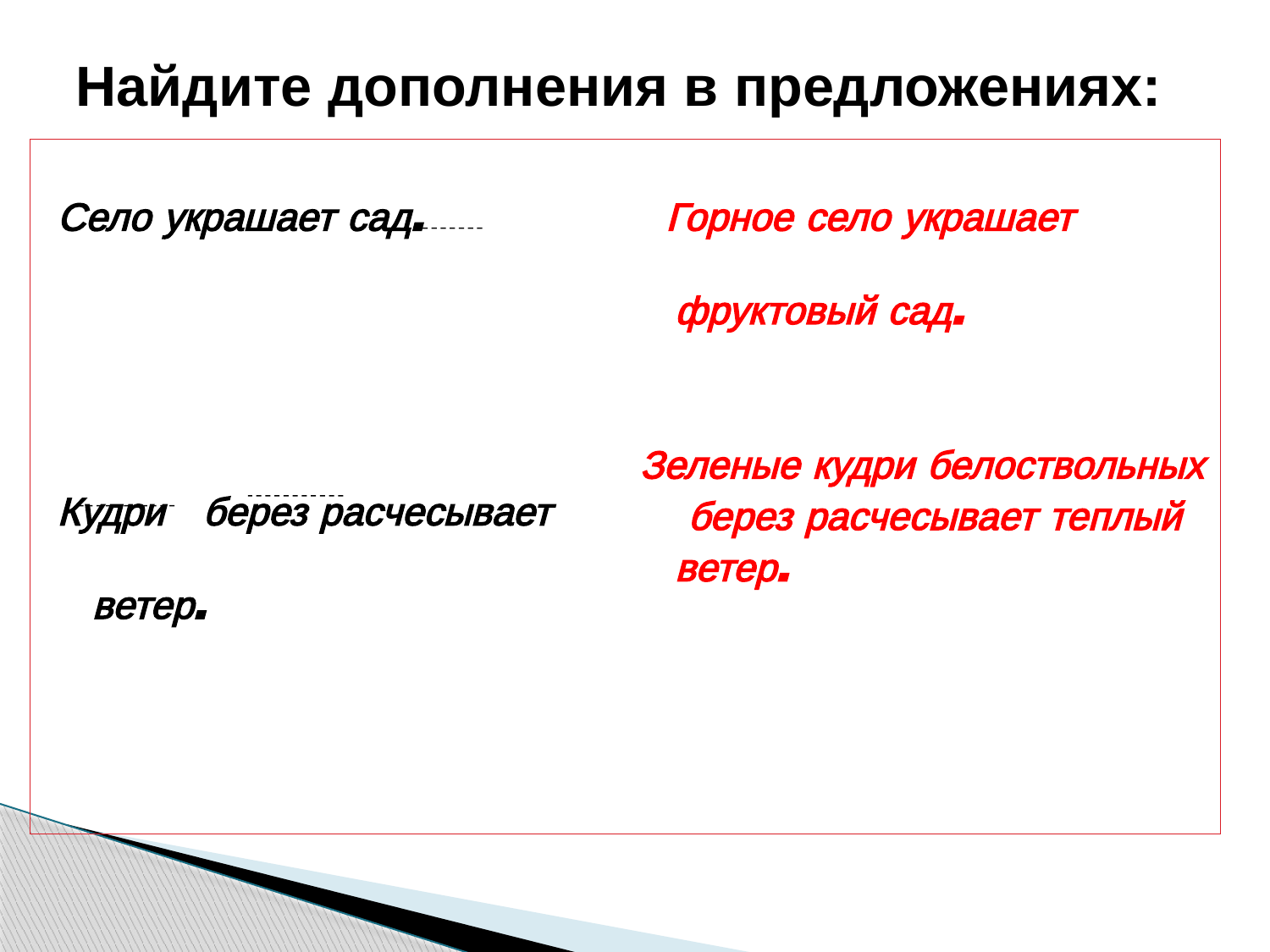

# Найдите дополнения в предложениях:
Село украшает сад.

Кудри   берез расчесывает ветер.

  Горное село украшает фруктовый сад.

Зеленые кудри белоствольных  берез расчесывает теплый  ветер.